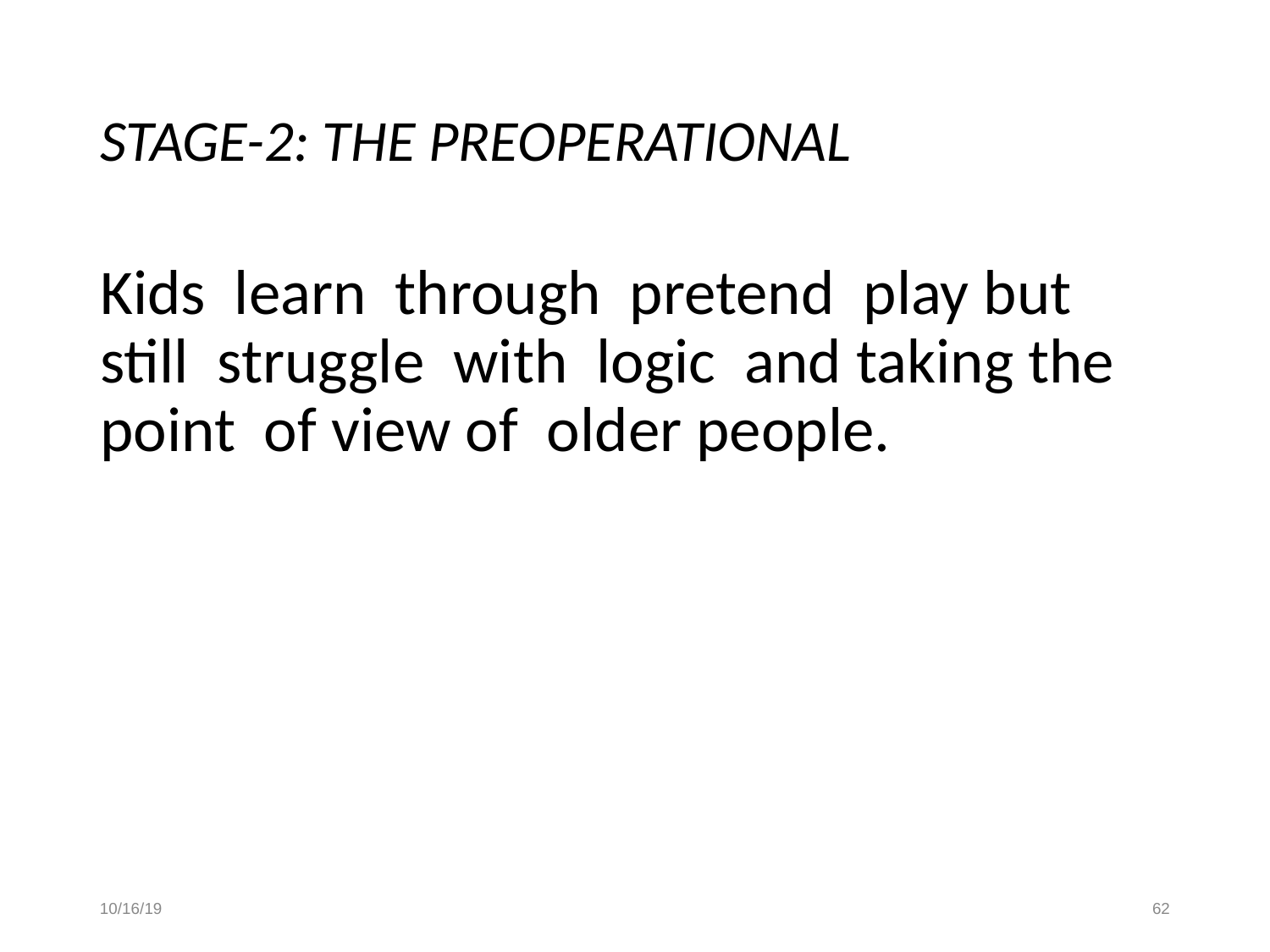

STAGE-2: THE PREOPERATIONAL
Kids  learn  through  pretend  play but still  struggle  with  logic  and taking the  point  of view of  older people.
10/16/19
62